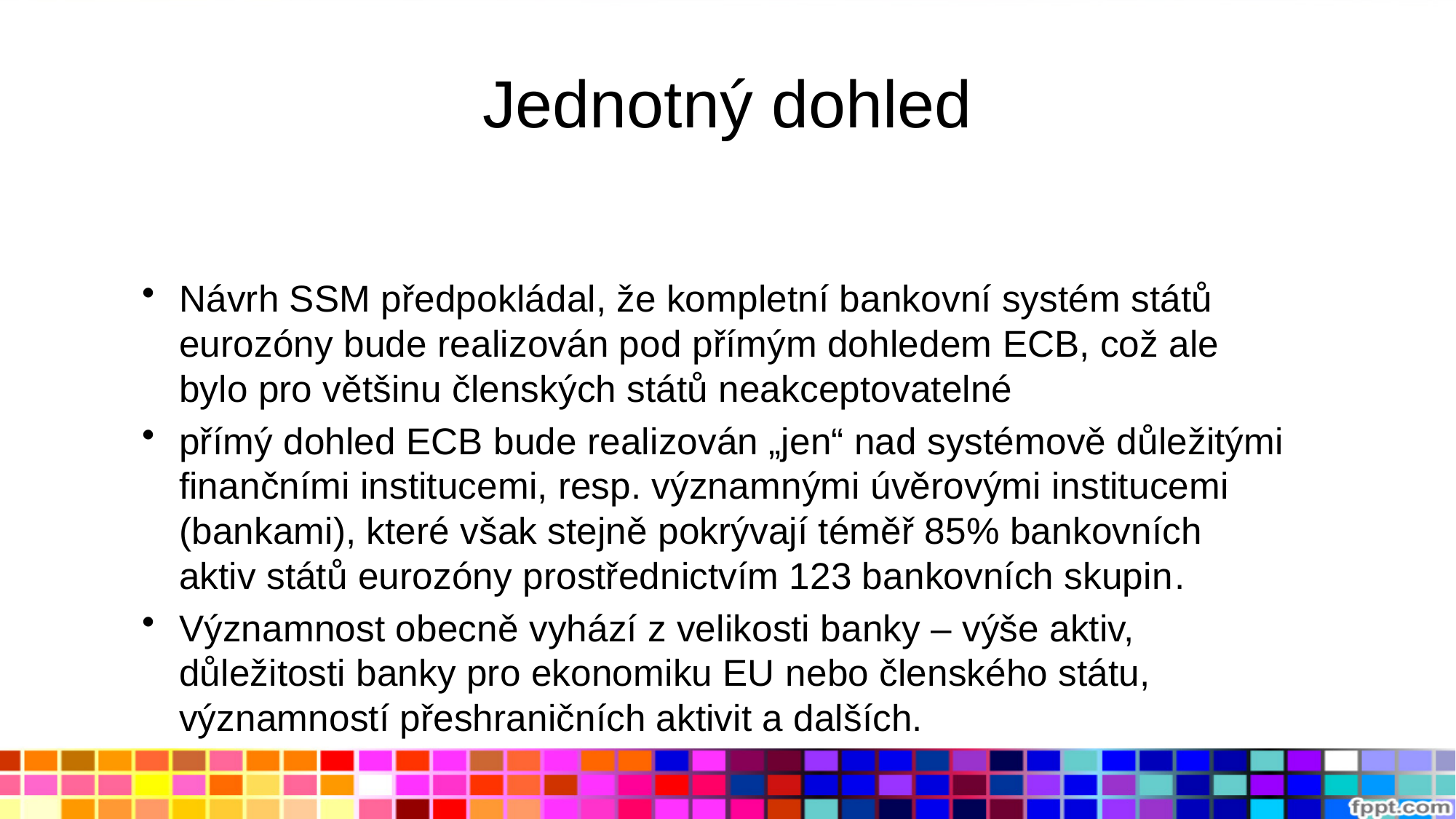

# Jednotný dohled
Návrh SSM předpokládal, že kompletní bankovní systém států eurozóny bude realizován pod přímým dohledem ECB, což ale bylo pro většinu členských států neakceptovatelné
přímý dohled ECB bude realizován „jen“ nad systémově důležitými finančními institucemi, resp. významnými úvěrovými institucemi (bankami), které však stejně pokrývají téměř 85% bankovních aktiv států eurozóny prostřednictvím 123 bankovních skupin.
Významnost obecně vyhází z velikosti banky – výše aktiv, důležitosti banky pro ekonomiku EU nebo členského státu, významností přeshraničních aktivit a dalších.